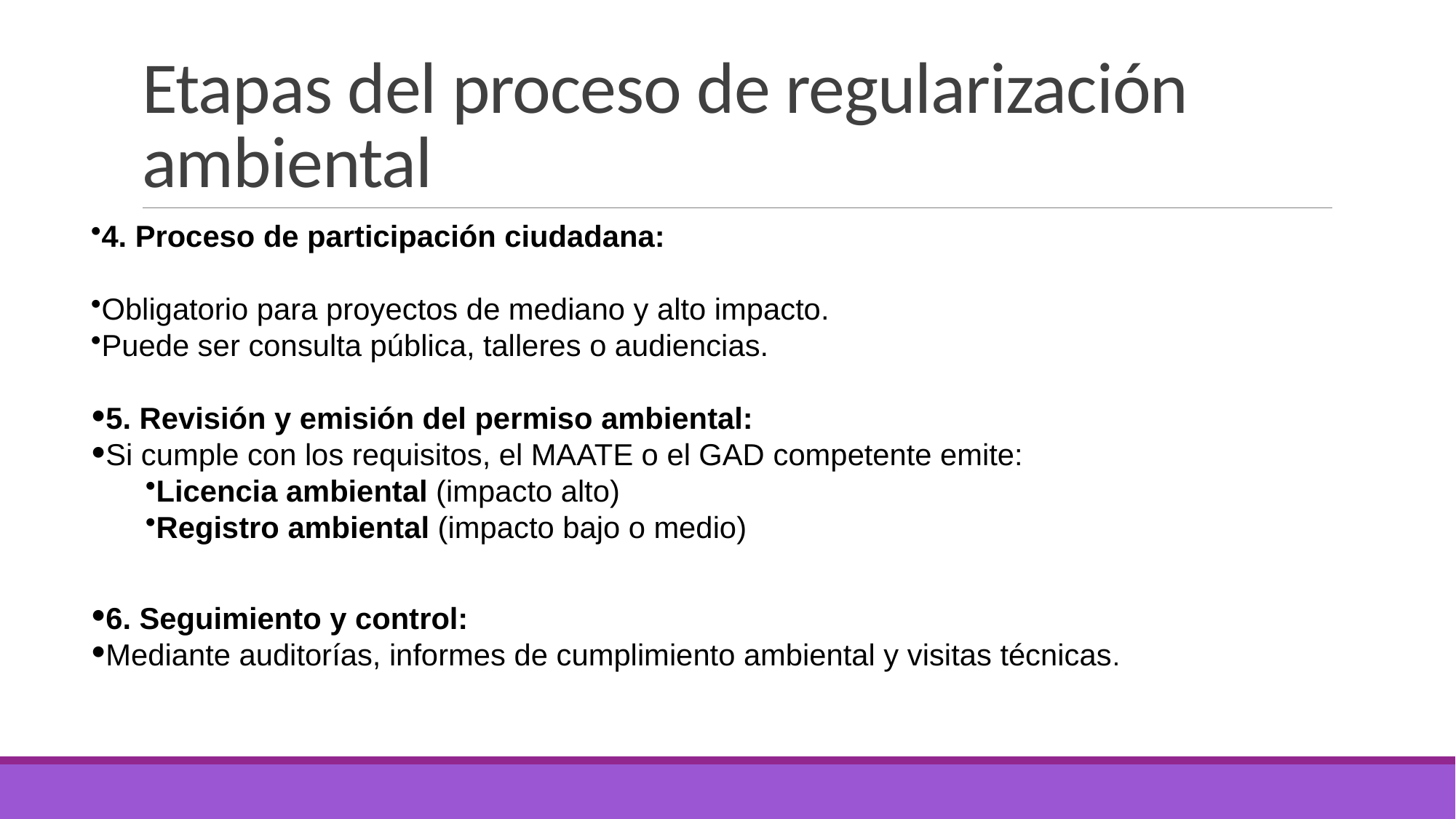

# Etapas del proceso de regularización ambiental
4. Proceso de participación ciudadana:

Obligatorio para proyectos de mediano y alto impacto.
Puede ser consulta pública, talleres o audiencias.

5. Revisión y emisión del permiso ambiental:
Si cumple con los requisitos, el MAATE o el GAD competente emite:
Licencia ambiental (impacto alto)
Registro ambiental (impacto bajo o medio)

6. Seguimiento y control:
Mediante auditorías, informes de cumplimiento ambiental y visitas técnicas.